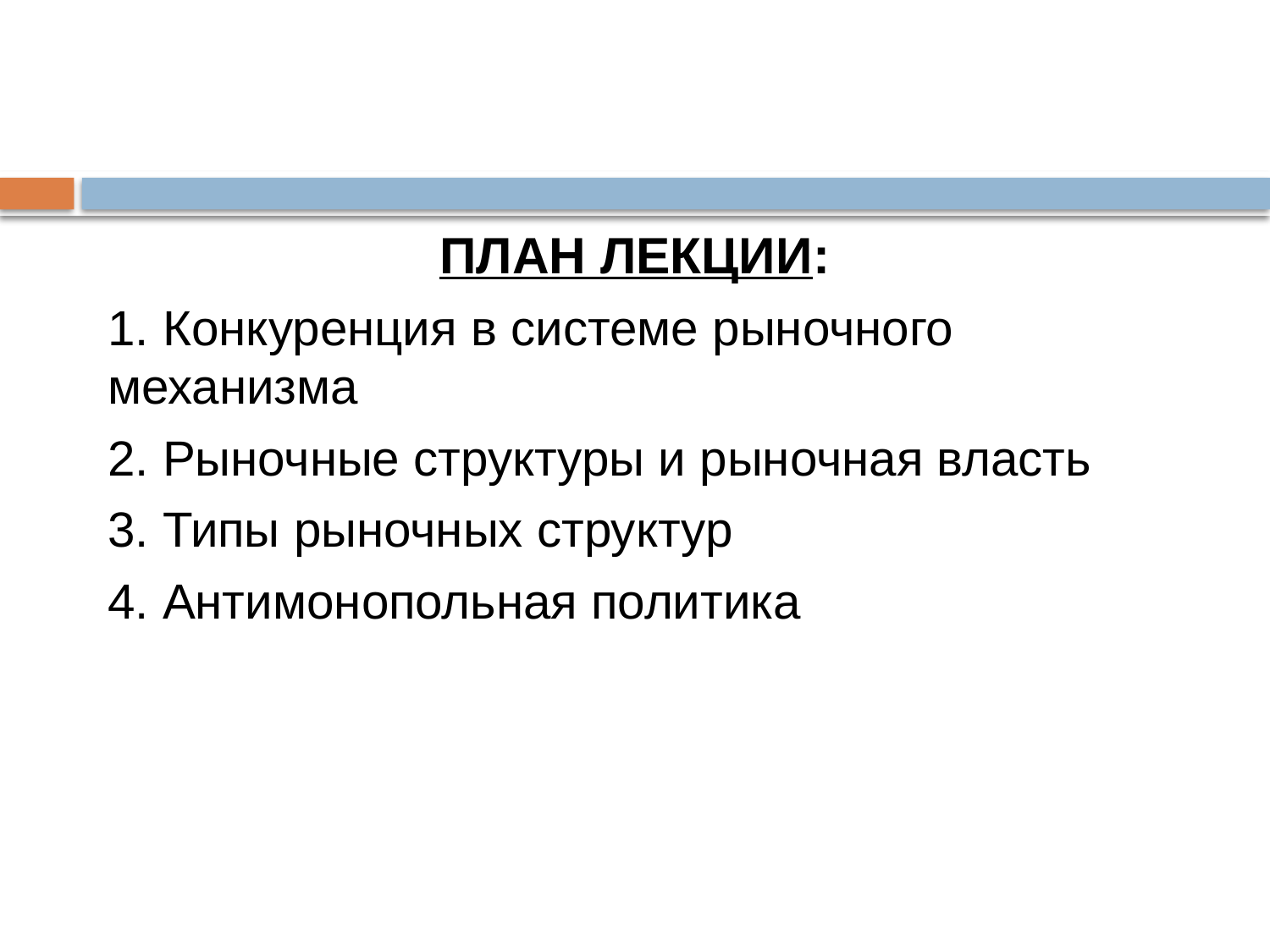

#
ПЛАН ЛЕКЦИИ:
1. Конкуренция в системе рыночного механизма
2. Рыночные структуры и рыночная власть
3. Типы рыночных структур
4. Антимонопольная политика